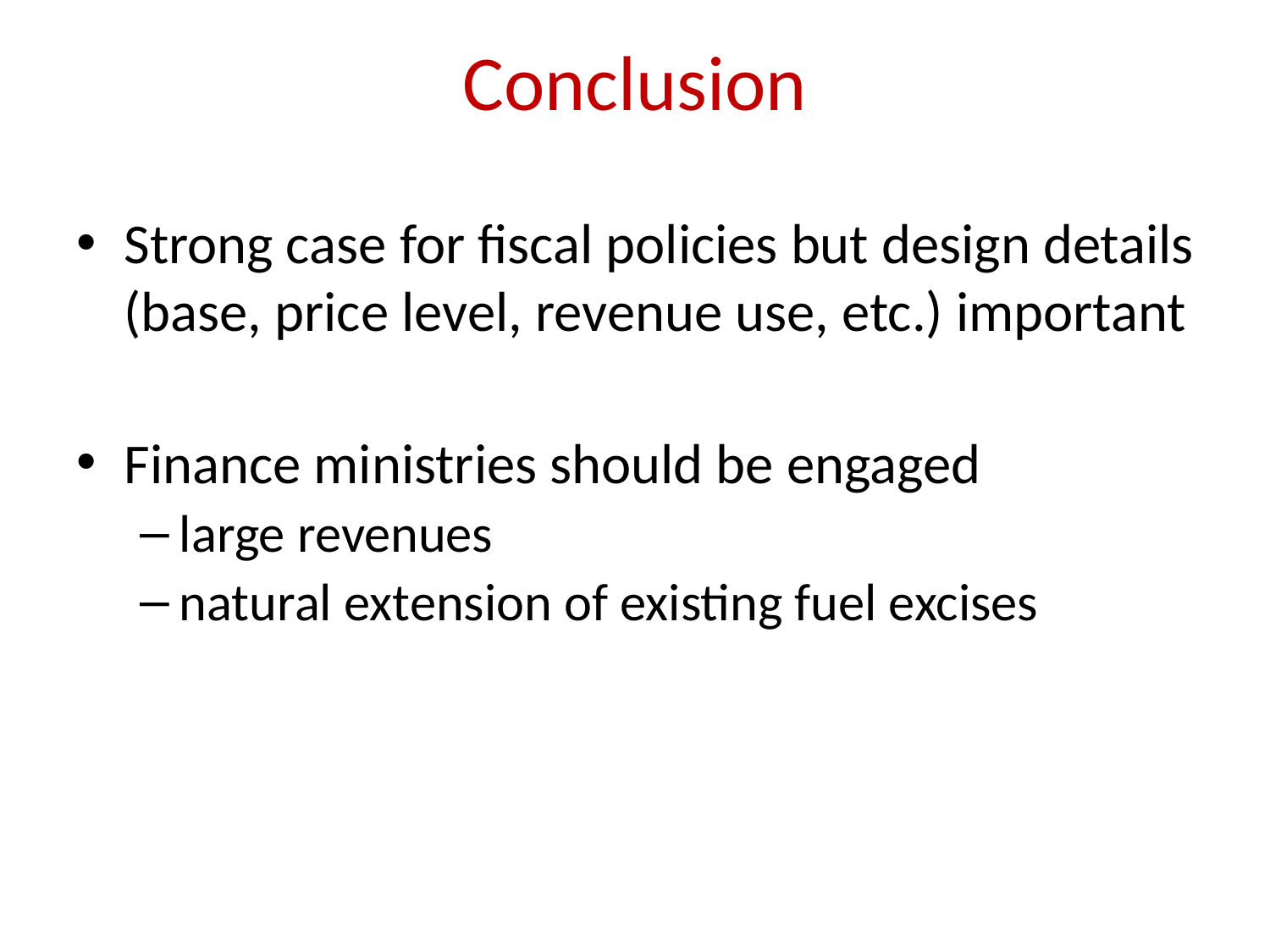

# Conclusion
Strong case for fiscal policies but design details (base, price level, revenue use, etc.) important

Finance ministries should be engaged
large revenues
natural extension of existing fuel excises